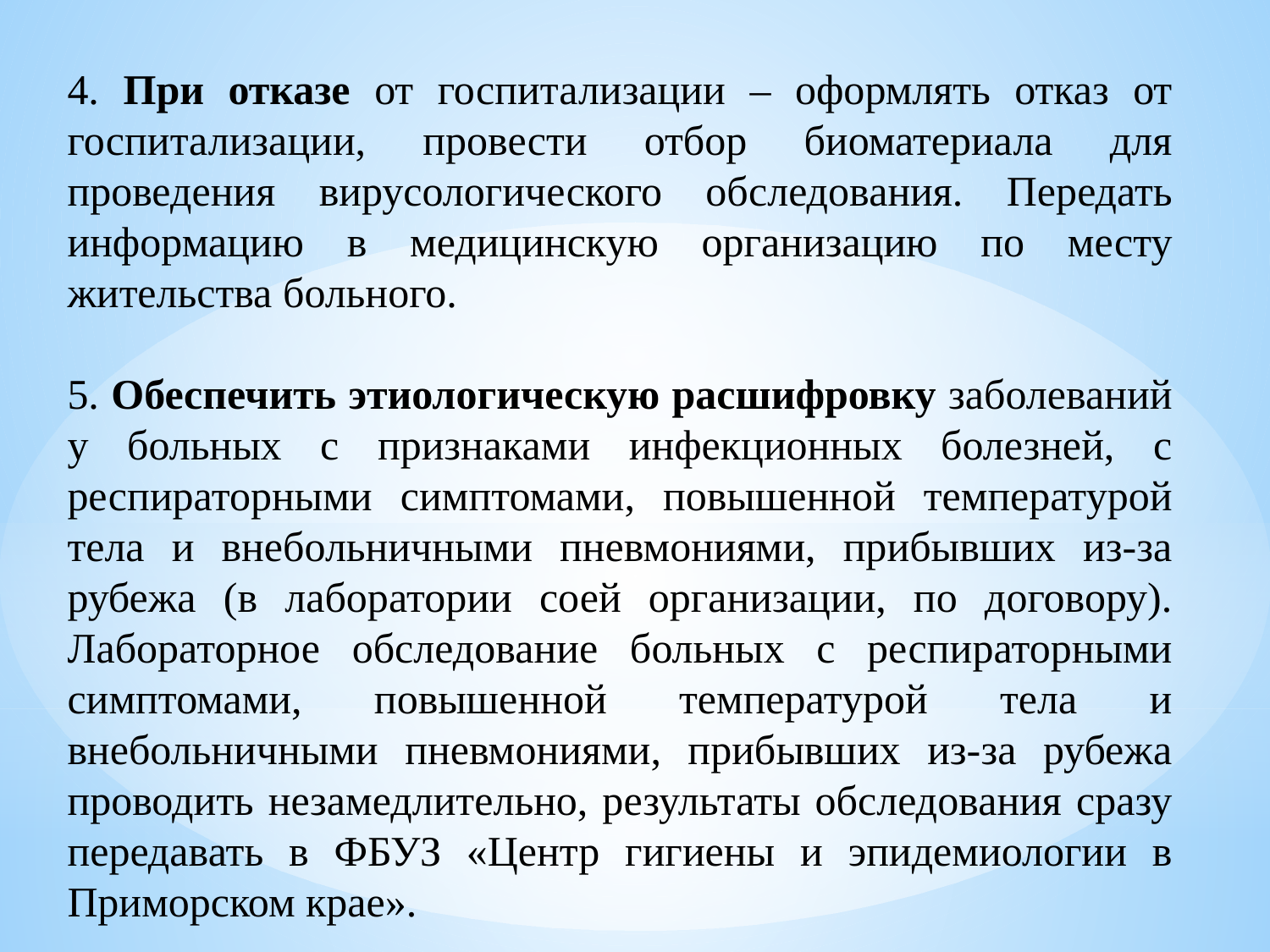

4. При отказе от госпитализации – оформлять отказ от госпитализации, провести отбор биоматериала для проведения вирусологического обследования. Передать информацию в медицинскую организацию по месту жительства больного.

5. Обеспечить этиологическую расшифровку заболеваний у больных с признаками инфекционных болезней, с респираторными симптомами, повышенной температурой тела и внебольничными пневмониями, прибывших из-за рубежа (в лаборатории соей организации, по договору). Лабораторное обследование больных с респираторными симптомами, повышенной температурой тела и внебольничными пневмониями, прибывших из-за рубежа проводить незамедлительно, результаты обследования сразу передавать в ФБУЗ «Центр гигиены и эпидемиологии в Приморском крае».